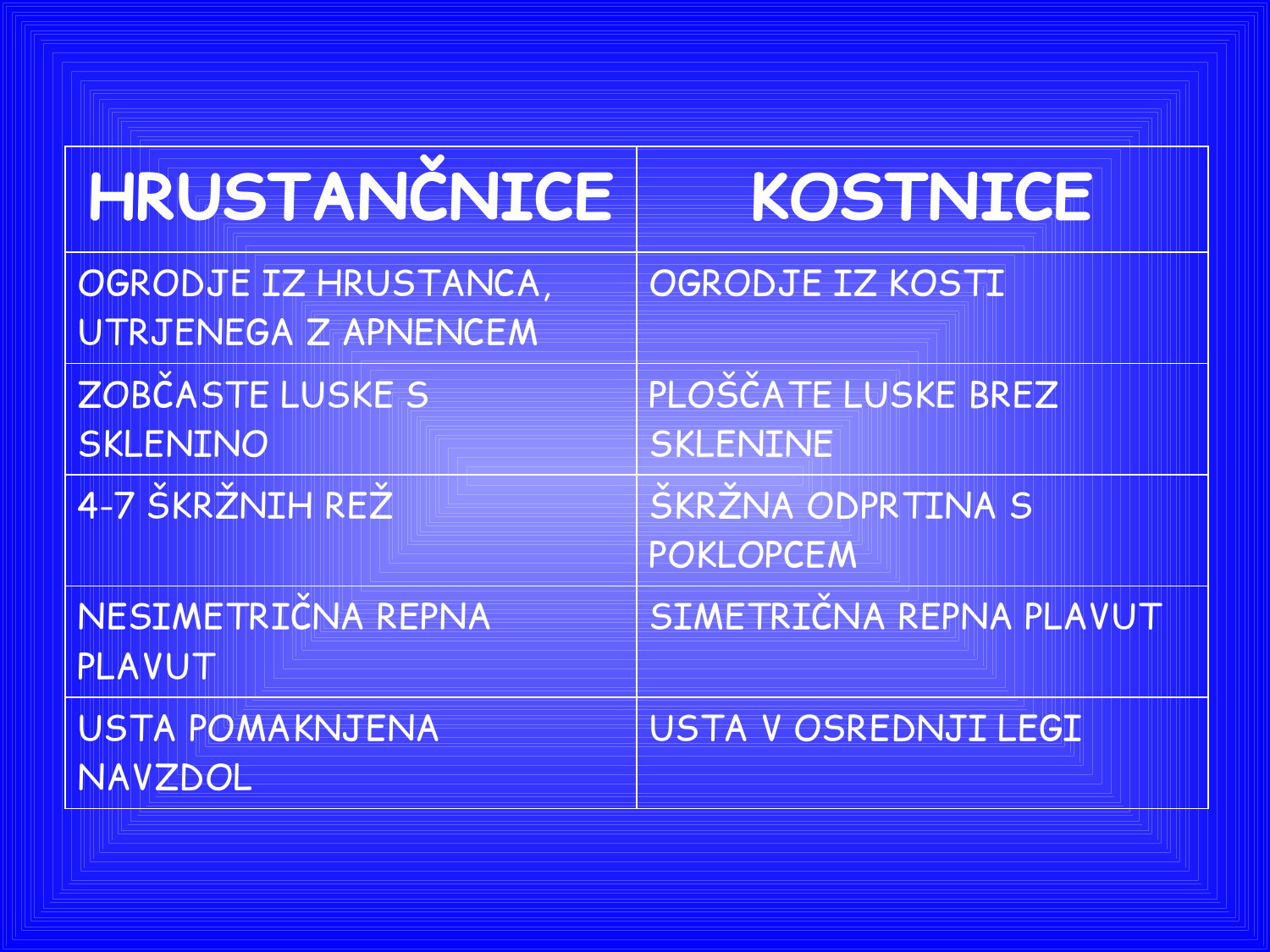

| HRUSTANČNICE | KOSTNICE |
| --- | --- |
| OGRODJE IZ HRUSTANCA, UTRJENEGA Z APNENCEM | OGRODJE IZ KOSTI |
| ZOBČASTE LUSKE S SKLENINO | PLOŠČATE LUSKE BREZ SKLENINE |
| 4-7 ŠKRŽNIH REŽ | ŠKRŽNA ODPRTINA S POKLOPCEM |
| NESIMETRIČNA REPNA PLAVUT | SIMETRIČNA REPNA PLAVUT |
| USTA POMAKNJENA NAVZDOL | USTA V OSREDNJI LEGI |